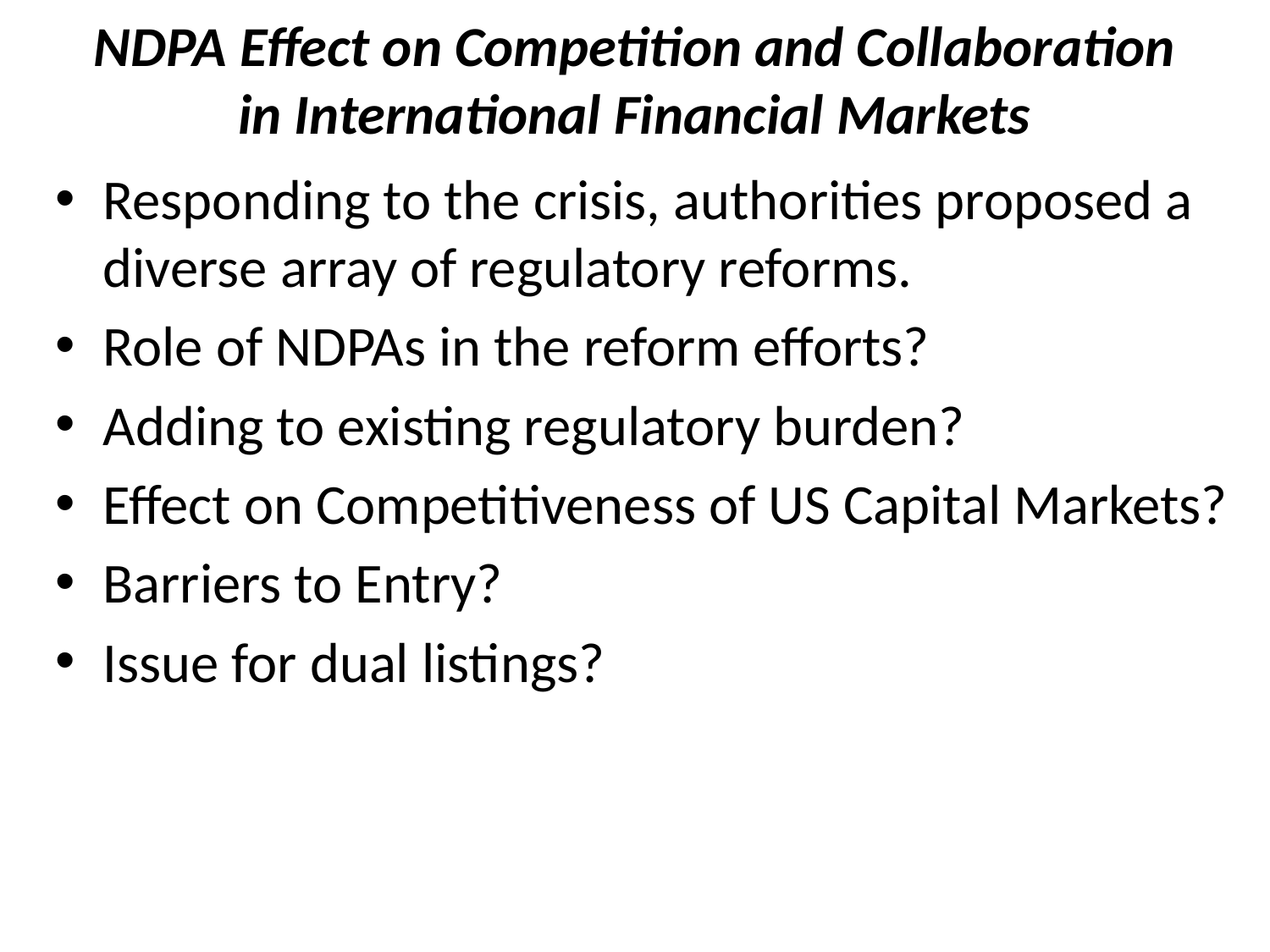

# NDPA Effect on Competition and Collaboration in International Financial Markets
Responding to the crisis, authorities proposed a diverse array of regulatory reforms.
Role of NDPAs in the reform efforts?
Adding to existing regulatory burden?
Effect on Competitiveness of US Capital Markets?
Barriers to Entry?
Issue for dual listings?